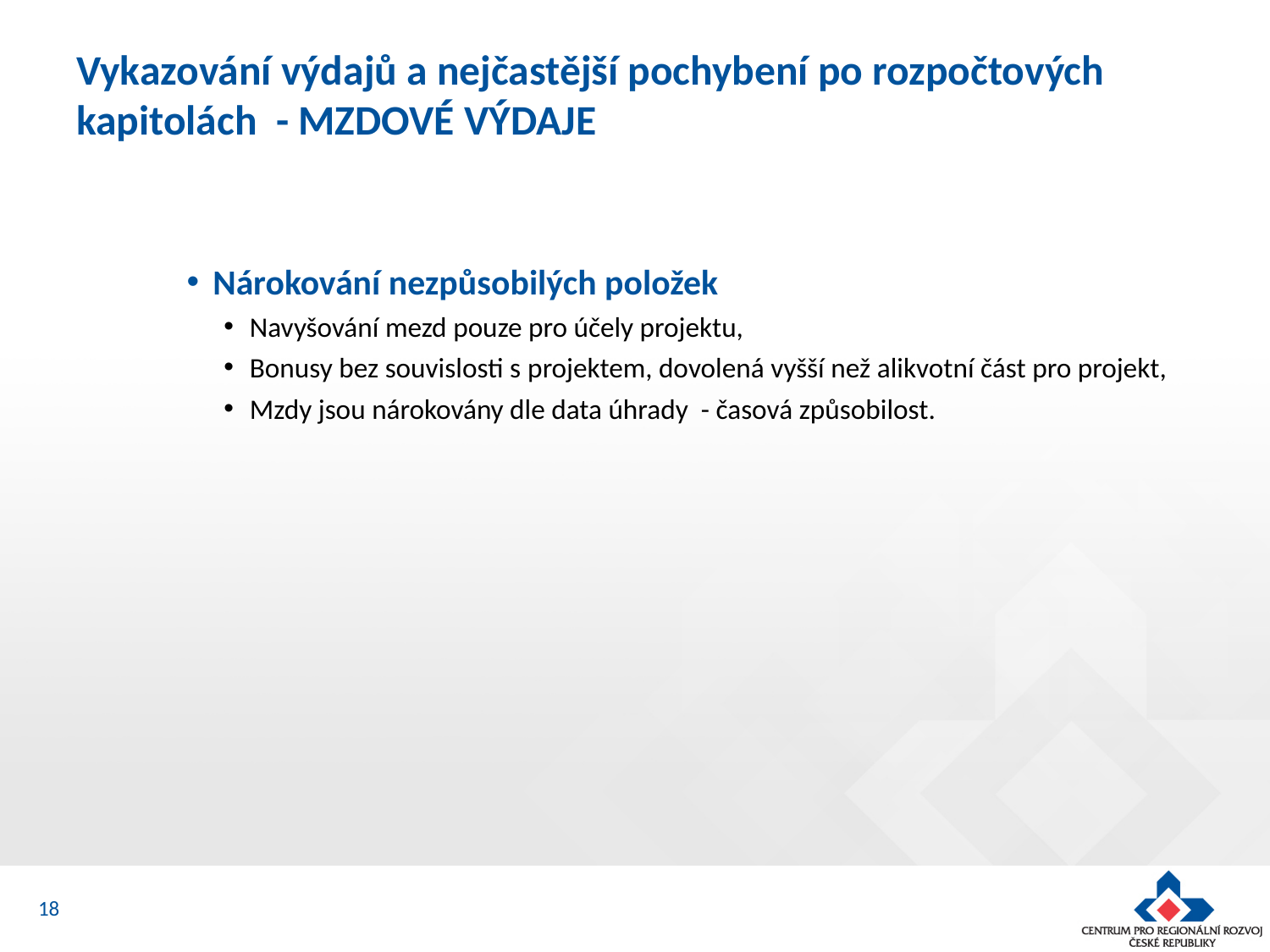

# Vykazování výdajů a nejčastější pochybení po rozpočtových kapitolách  - MZDOVÉ VÝDAJE

Nárokování nezpůsobilých položek
Navyšování mezd pouze pro účely projektu,
Bonusy bez souvislosti s projektem, dovolená vyšší než alikvotní část pro projekt,
Mzdy jsou nárokovány dle data úhrady  - časová způsobilost.

18